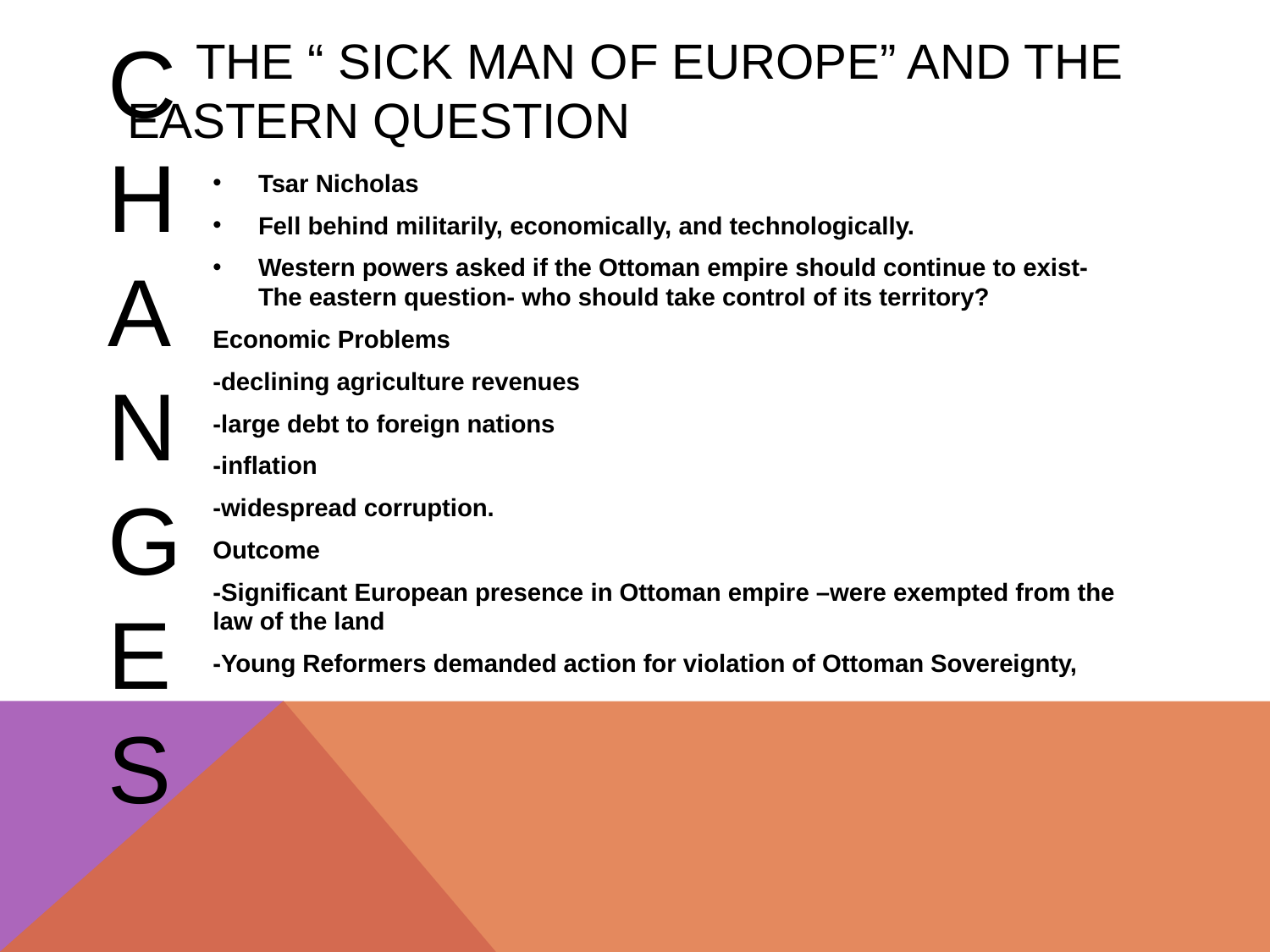

C
H
A
N
G
E
S

# The “ Sick Man of Europe” and the eastern Question
Tsar Nicholas
Fell behind militarily, economically, and technologically.
Western powers asked if the Ottoman empire should continue to exist- The eastern question- who should take control of its territory?
Economic Problems
-declining agriculture revenues
-large debt to foreign nations
-inflation
-widespread corruption.
Outcome
-Significant European presence in Ottoman empire –were exempted from the law of the land
-Young Reformers demanded action for violation of Ottoman Sovereignty,